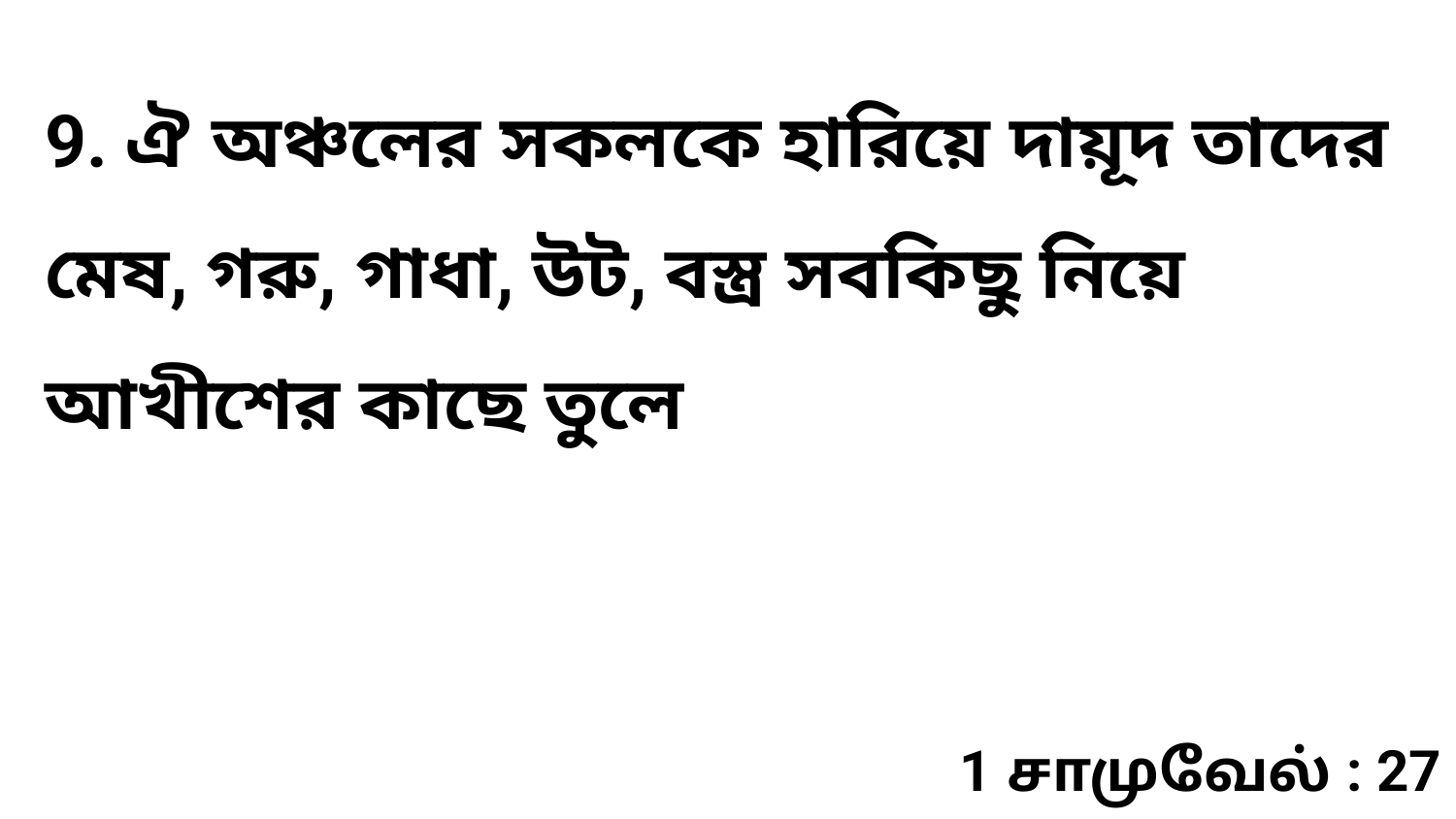

9. ঐ অঞ্চলের সকলকে হারিয়ে দায়ূদ তাদের মেষ, গরু, গাধা, উট, বস্ত্র সবকিছু নিয়ে আখীশের কাছে তুলে
1 சாமுவேல் : 27